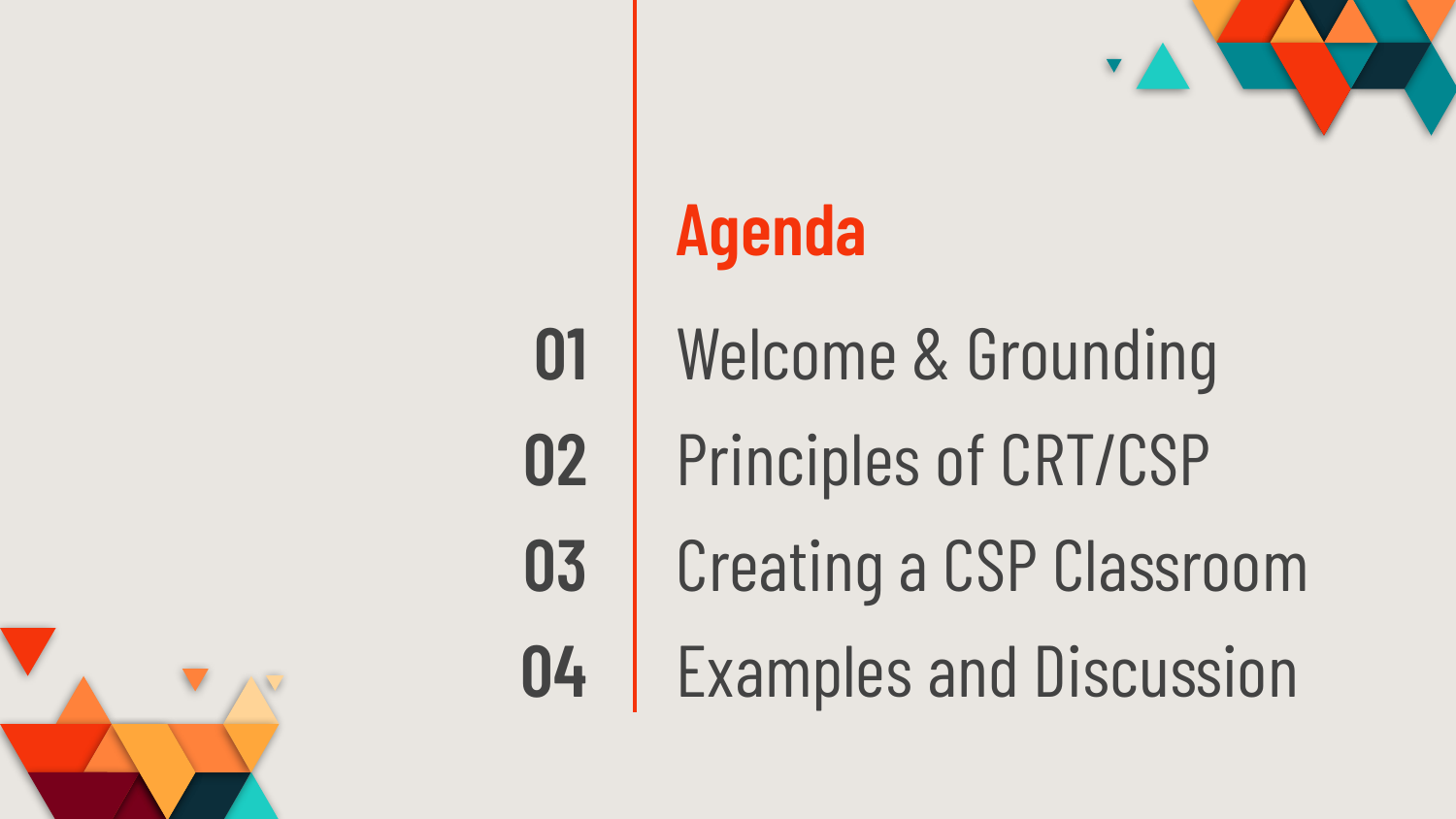

Agenda
01
# Welcome & Grounding
02
Principles of CRT/CSP
03
Creating a CSP Classroom
04
Examples and Discussion